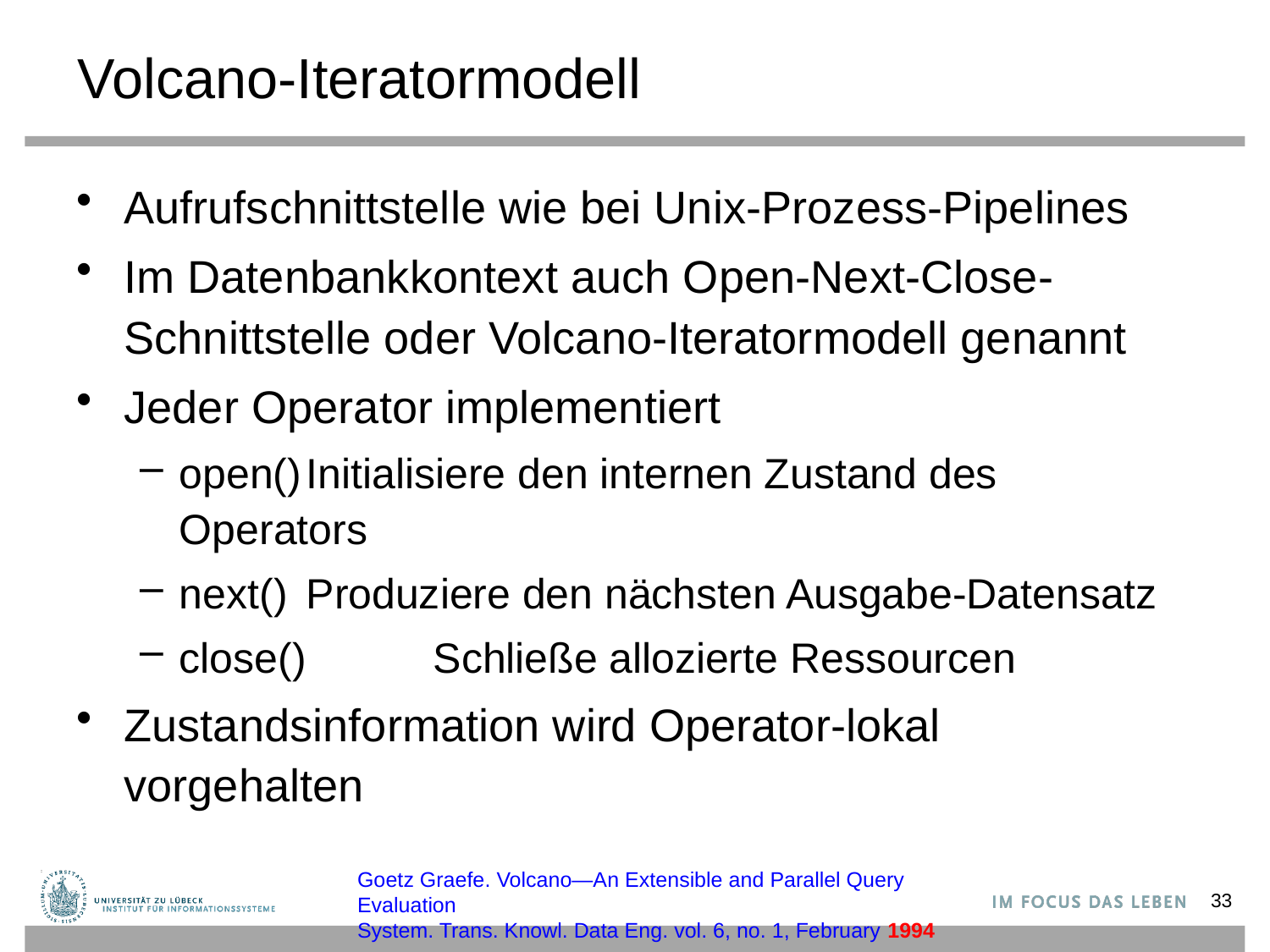

# Volcano-Iteratormodell
Aufrufschnittstelle wie bei Unix-Prozess-Pipelines
Im Datenbankkontext auch Open-Next-Close-Schnittstelle oder Volcano-Iteratormodell genannt
Jeder Operator implementiert
open()	Initialisiere den internen Zustand des Operators
next()	Produziere den nächsten Ausgabe-Datensatz
close()	Schließe allozierte Ressourcen
Zustandsinformation wird Operator-lokal vorgehalten

Goetz Graefe. Volcano—An Extensible and Parallel Query Evaluation
System. Trans. Knowl. Data Eng. vol. 6, no. 1, February 1994
33